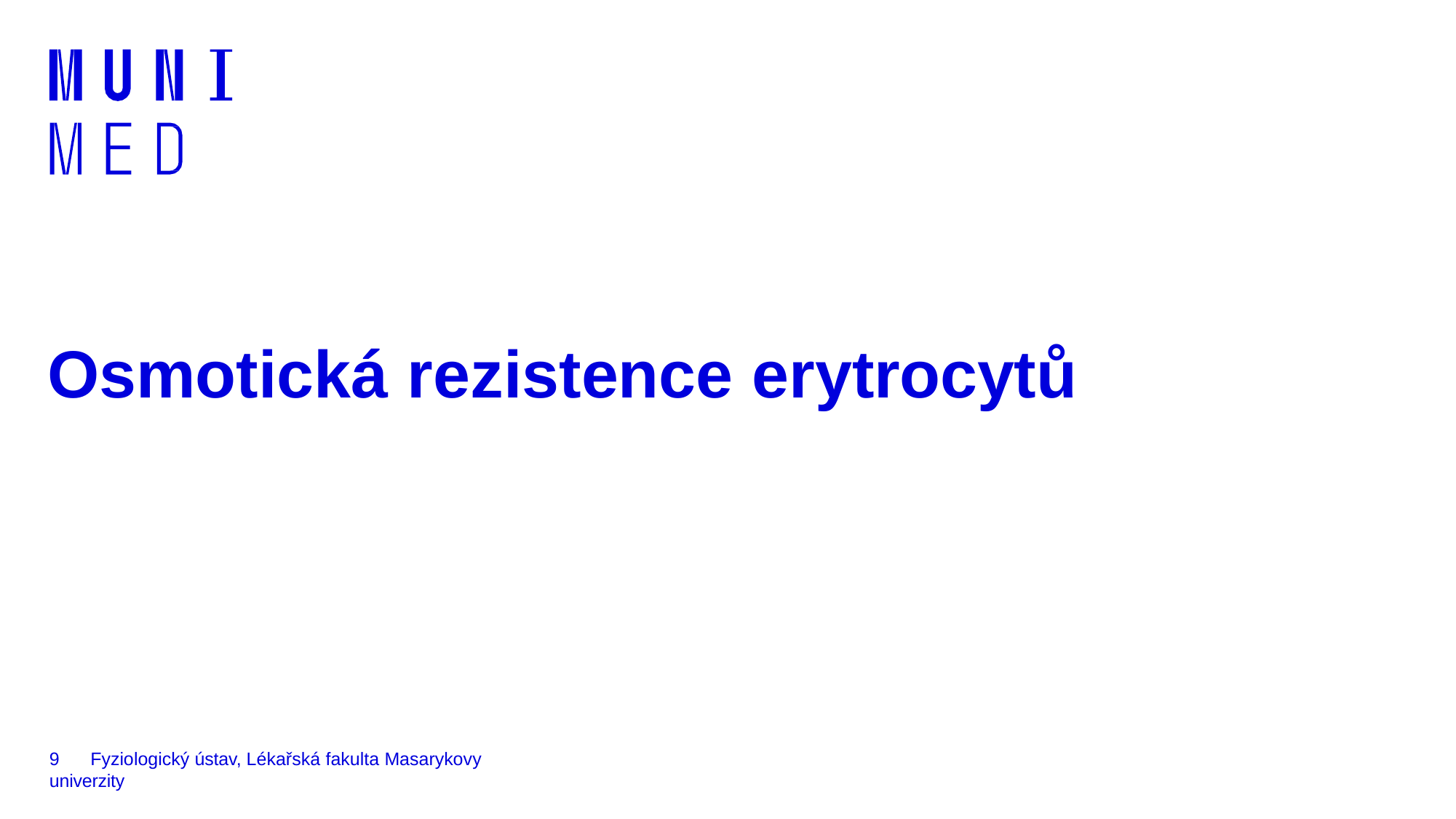

# Osmotická rezistence erytrocytů
9	Fyziologický ústav, Lékařská fakulta Masarykovy univerzity